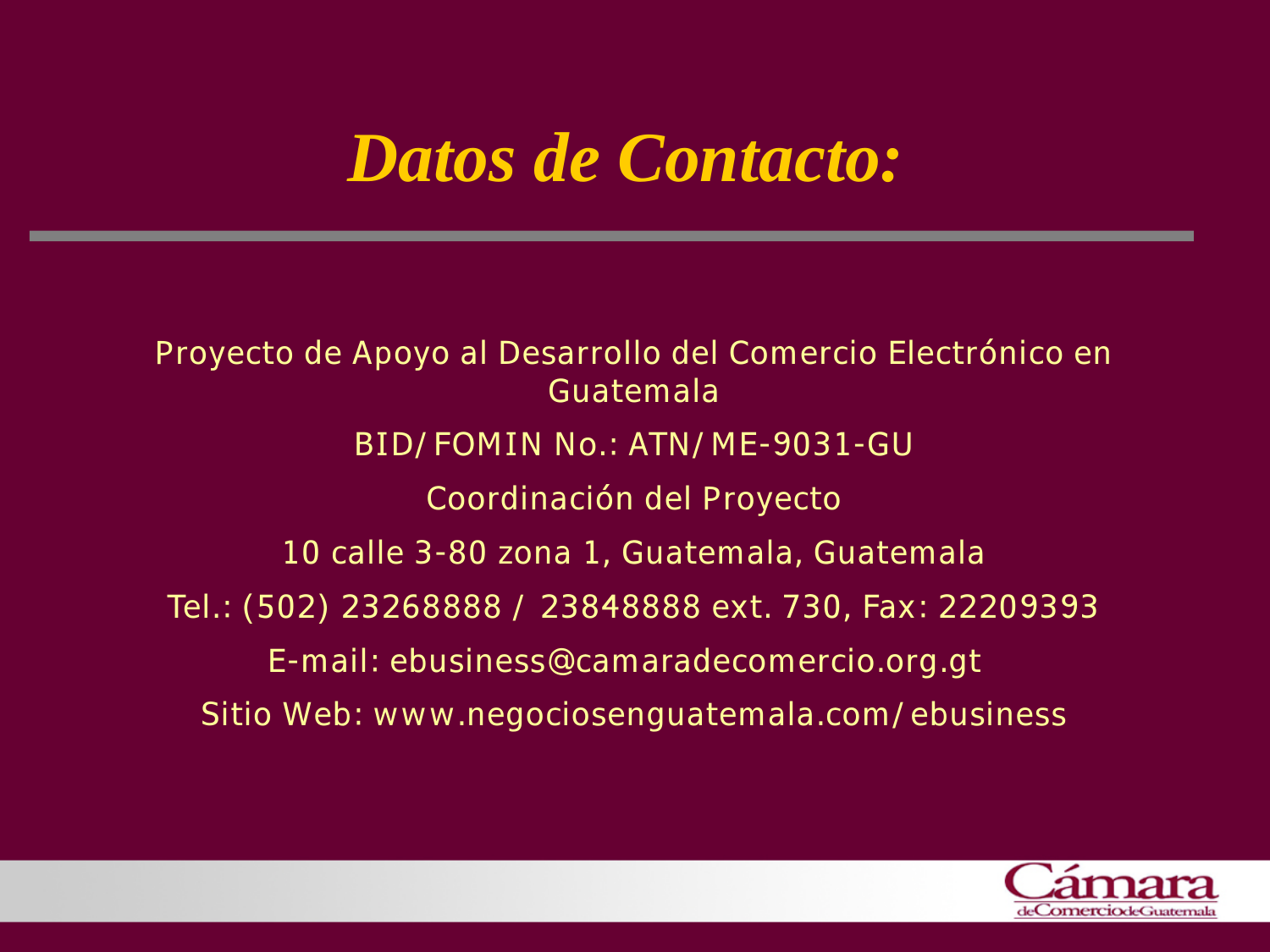

# Datos de Contacto:

Proyecto de Apoyo al Desarrollo del Comercio Electrónico en Guatemala
BID/FOMIN No.: ATN/ME-9031-GU
Coordinación del Proyecto
10 calle 3-80 zona 1, Guatemala, Guatemala
Tel.: (502) 23268888 / 23848888 ext. 730, Fax: 22209393
E-mail: ebusiness@camaradecomercio.org.gt
Sitio Web: www.negociosenguatemala.com/ebusiness